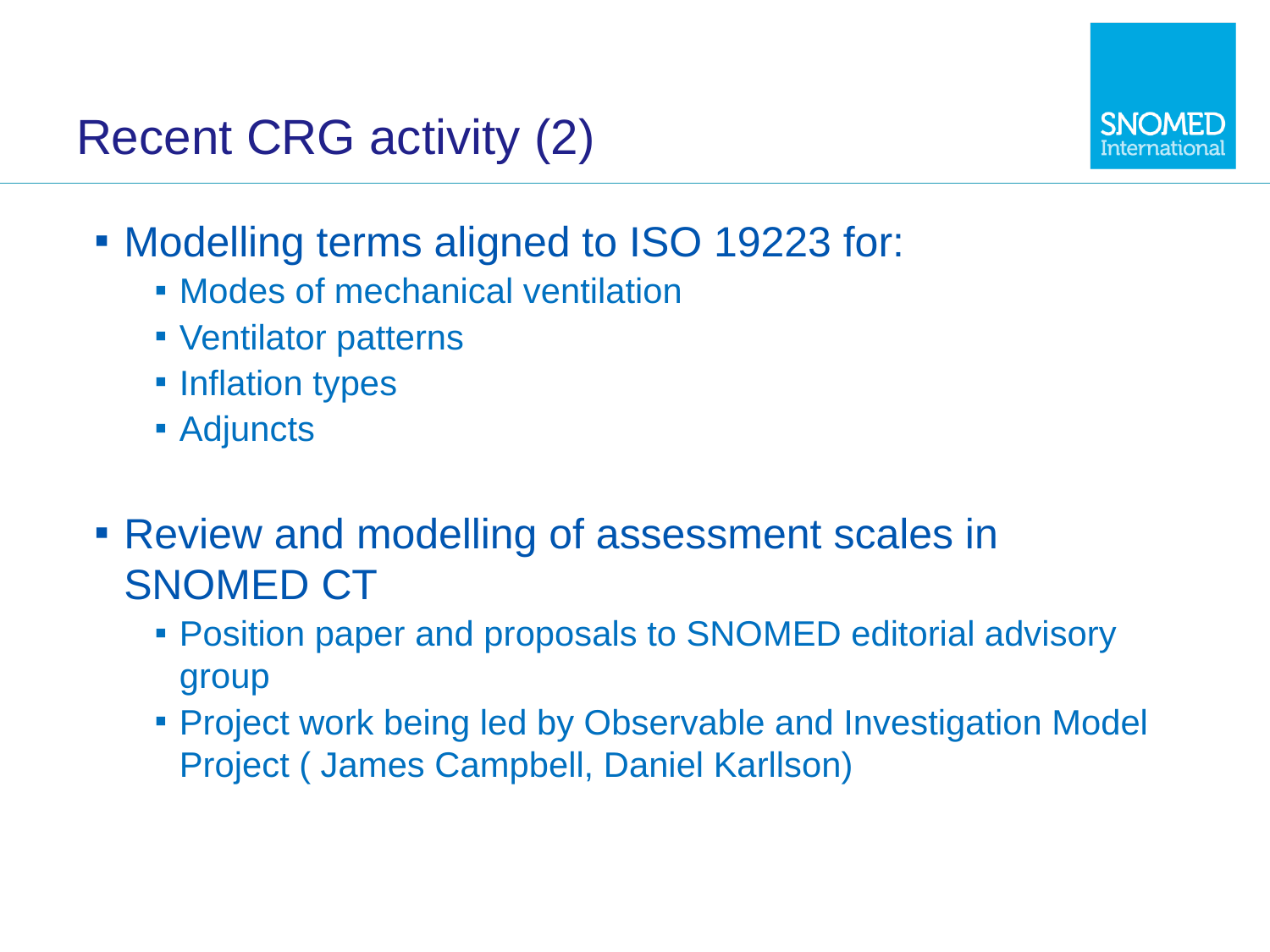

# Recent CRG activity (2)
Modelling terms aligned to ISO 19223 for:
Modes of mechanical ventilation
Ventilator patterns
Inflation types
Adjuncts

Review and modelling of assessment scales in SNOMED CT
Position paper and proposals to SNOMED editorial advisory group
Project work being led by Observable and Investigation Model Project ( James Campbell, Daniel Karllson)